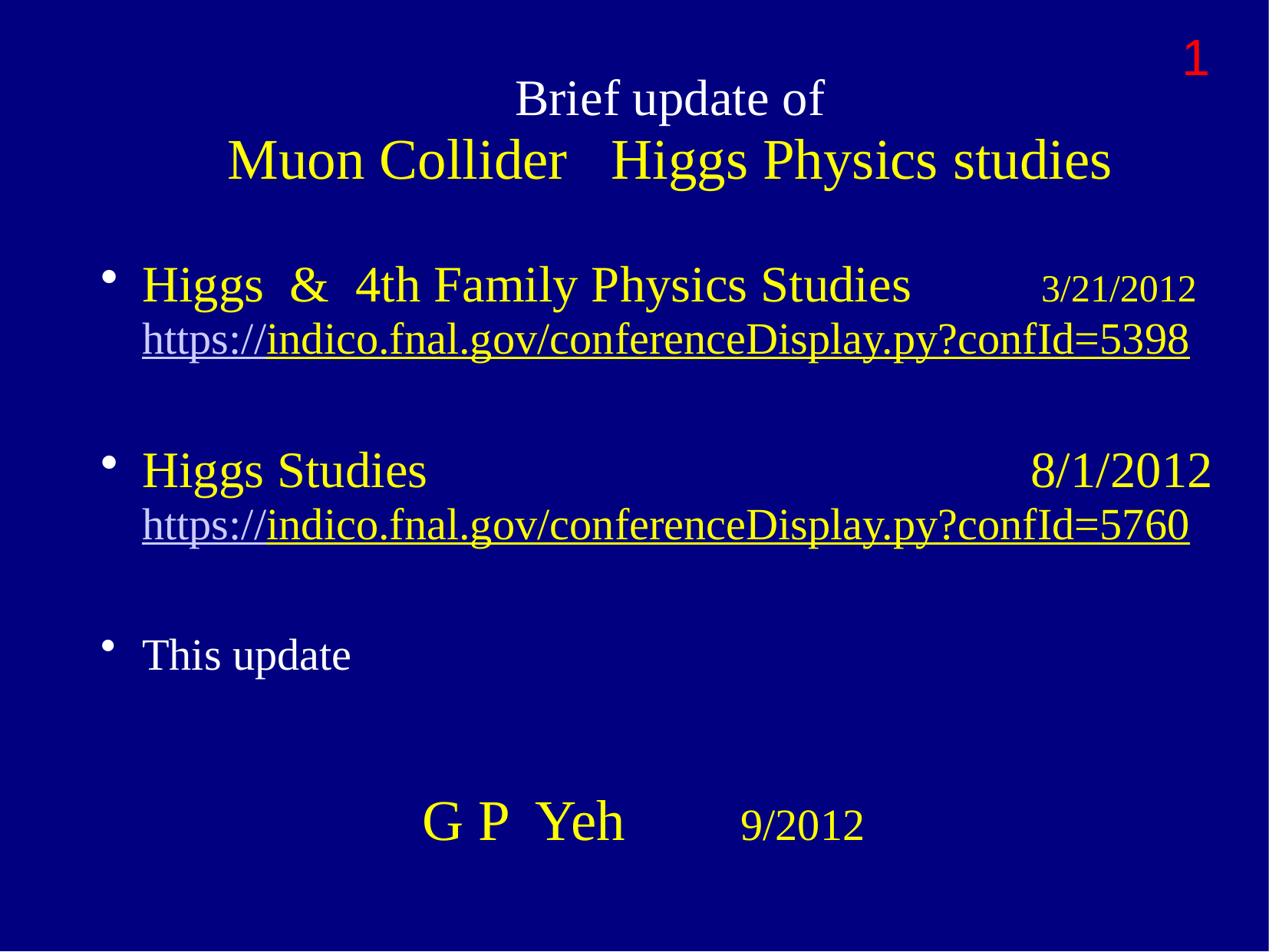

1
# Brief update of Muon Collider   Higgs Physics studies
Higgs  &  4th Family Physics Studies          3/21/2012
https://indico.fnal.gov/conferenceDisplay.py?confId=5398
Higgs Studies                                               8/1/2012
https://indico.fnal.gov/conferenceDisplay.py?confId=5760
This update
G P  Yeh        9/2012